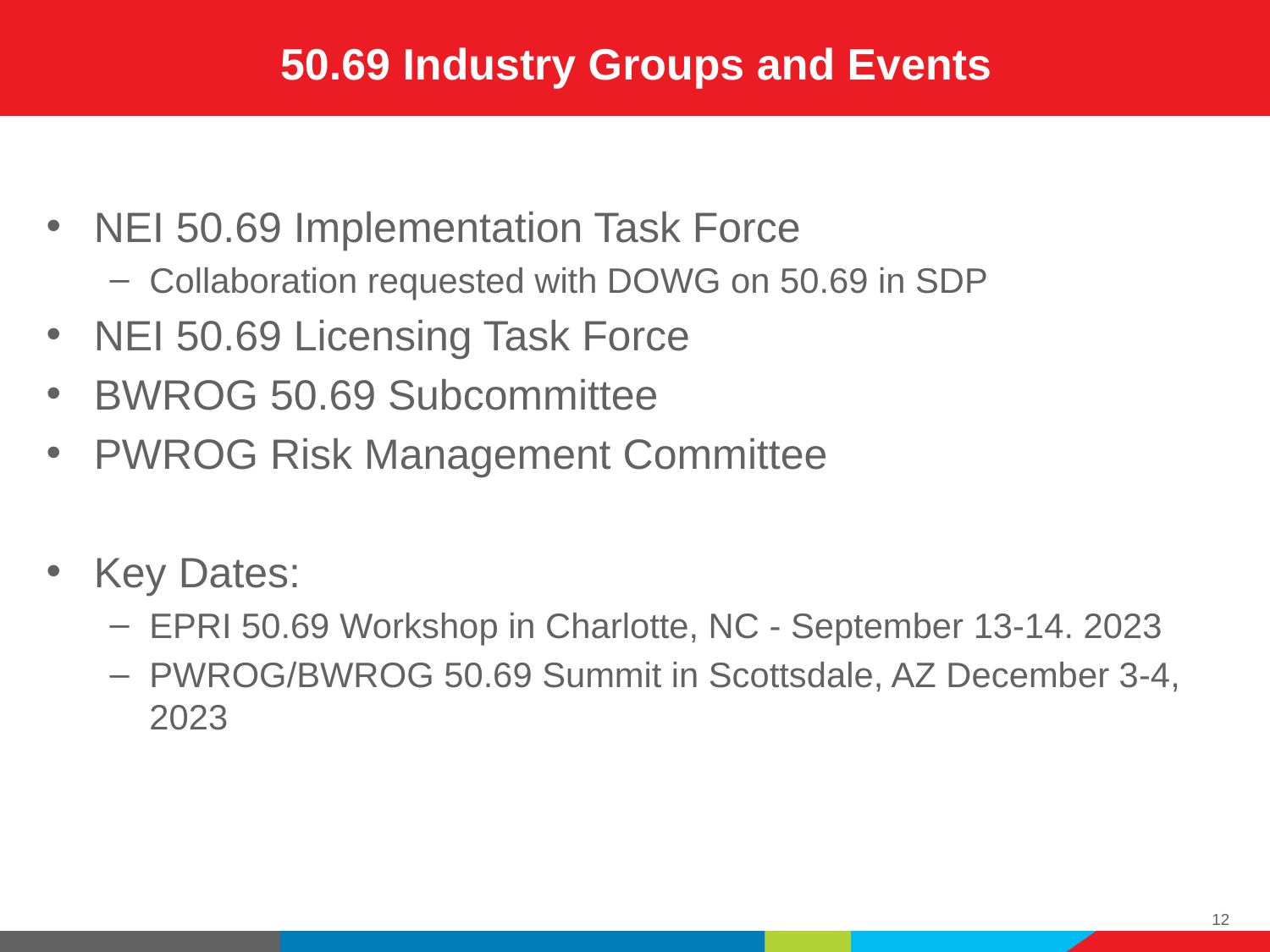

# 50.69 Industry Groups and Events

NEI 50.69 Implementation Task Force
Collaboration requested with DOWG on 50.69 in SDP
NEI 50.69 Licensing Task Force
BWROG 50.69 Subcommittee
PWROG Risk Management Committee

Key Dates:
EPRI 50.69 Workshop in Charlotte, NC - September 13-14. 2023
PWROG/BWROG 50.69 Summit in Scottsdale, AZ December 3-4, 2023

12